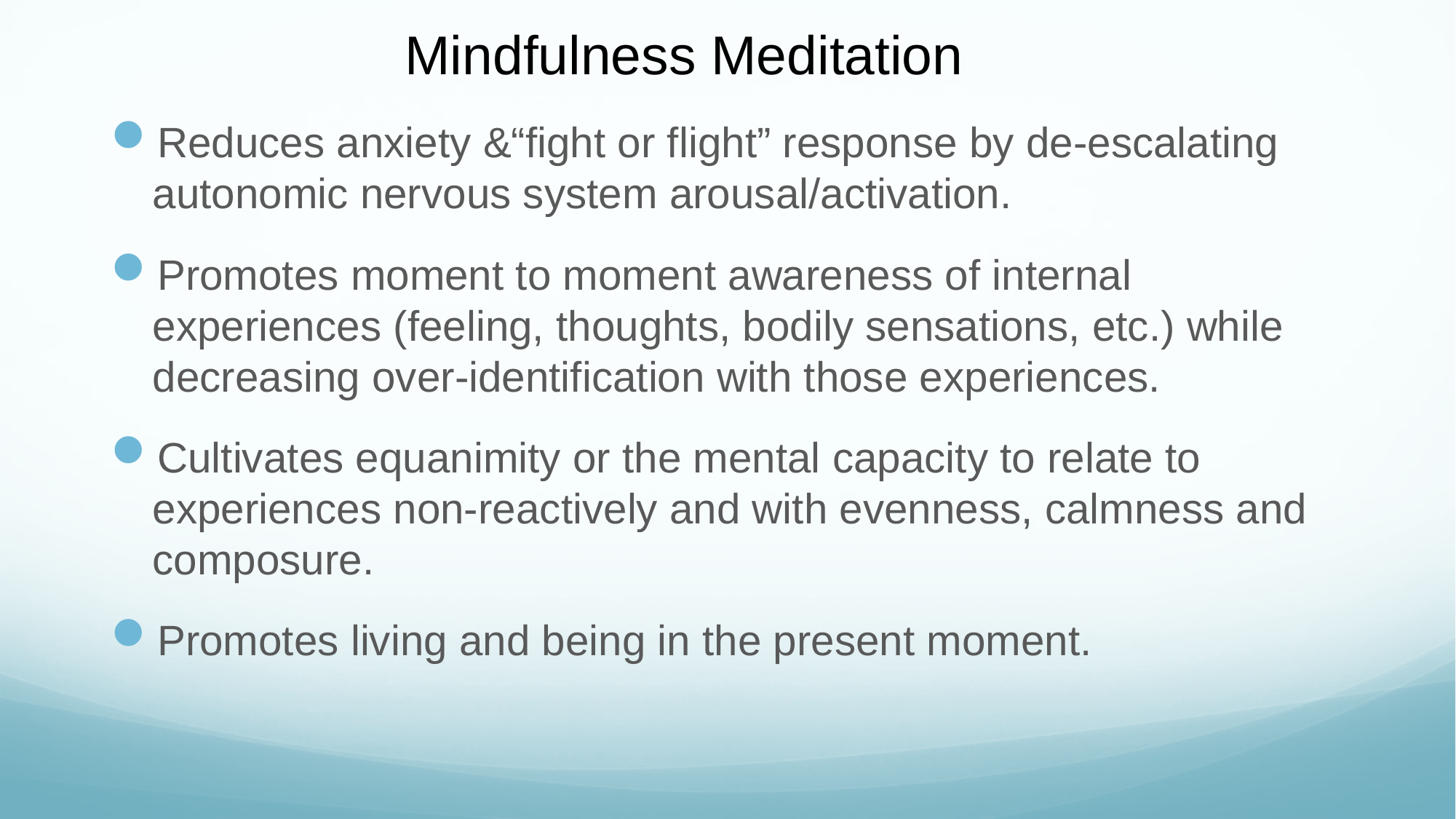

# Mindfulness Meditation
Reduces anxiety &“fight or flight” response by de-escalating autonomic nervous system arousal/activation.
Promotes moment to moment awareness of internal experiences (feeling, thoughts, bodily sensations, etc.) while decreasing over-identification with those experiences.
Cultivates equanimity or the mental capacity to relate to experiences non-reactively and with evenness, calmness and composure.
Promotes living and being in the present moment.